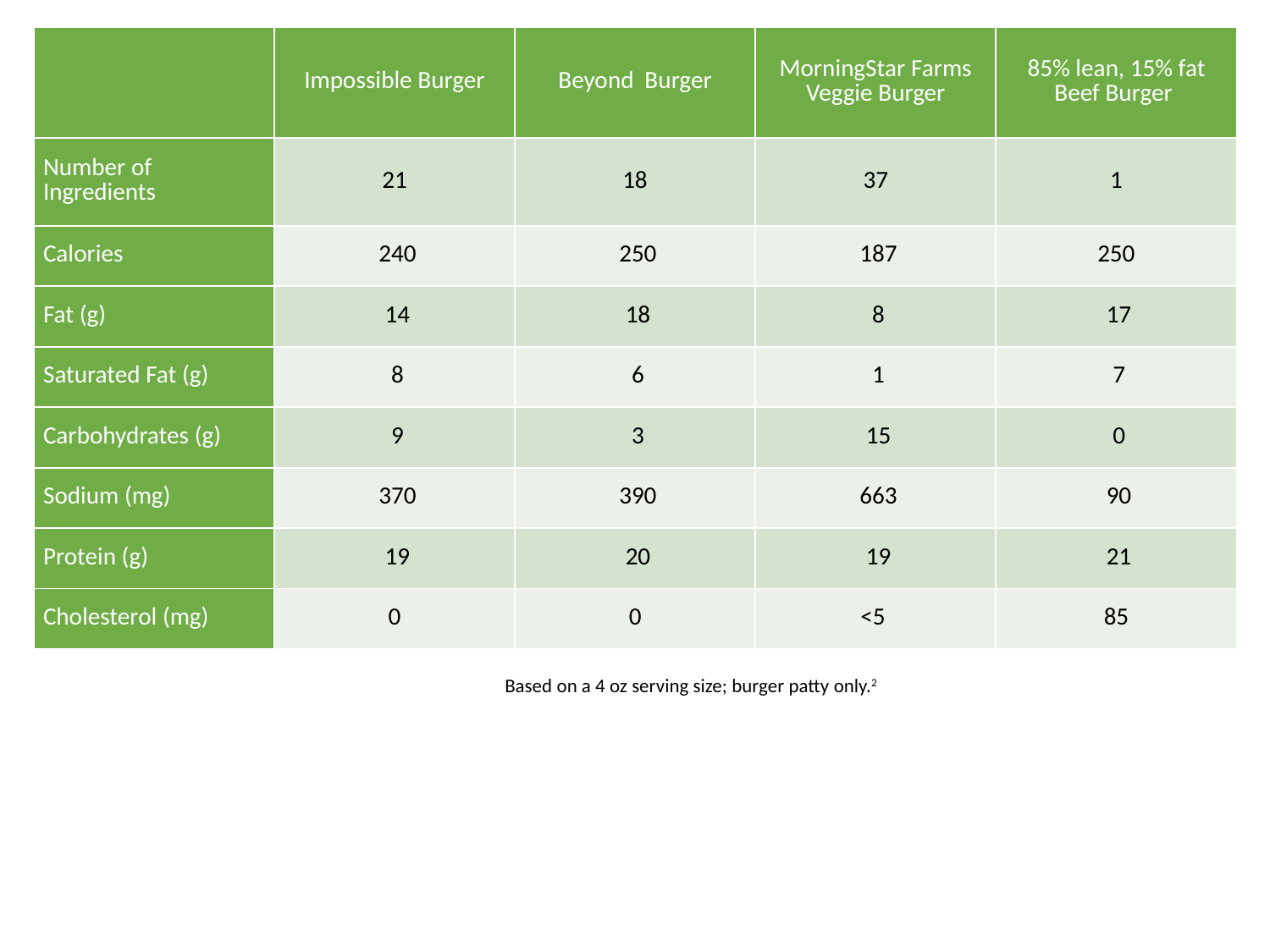

|  | Impossible Burger | Beyond Burger | MorningStar Farms Veggie Burger | 85% lean, 15% fat Beef Burger |
| --- | --- | --- | --- | --- |
| Number of Ingredients | 21 | 18 | 37 | 1 |
| Calories | 240 | 250 | 187 | 250 |
| Fat (g) | 14 | 18 | 8 | 17 |
| Saturated Fat (g) | 8 | 6 | 1 | 7 |
| Carbohydrates (g) | 9 | 3 | 15 | 0 |
| Sodium (mg) | 370 | 390 | 663 | 90 |
| Protein (g) | 19 | 20 | 19 | 21 |
| Cholesterol (mg) | 0 | 0 | <5 | 85 |
Based on a 4 oz serving size; burger patty only.2